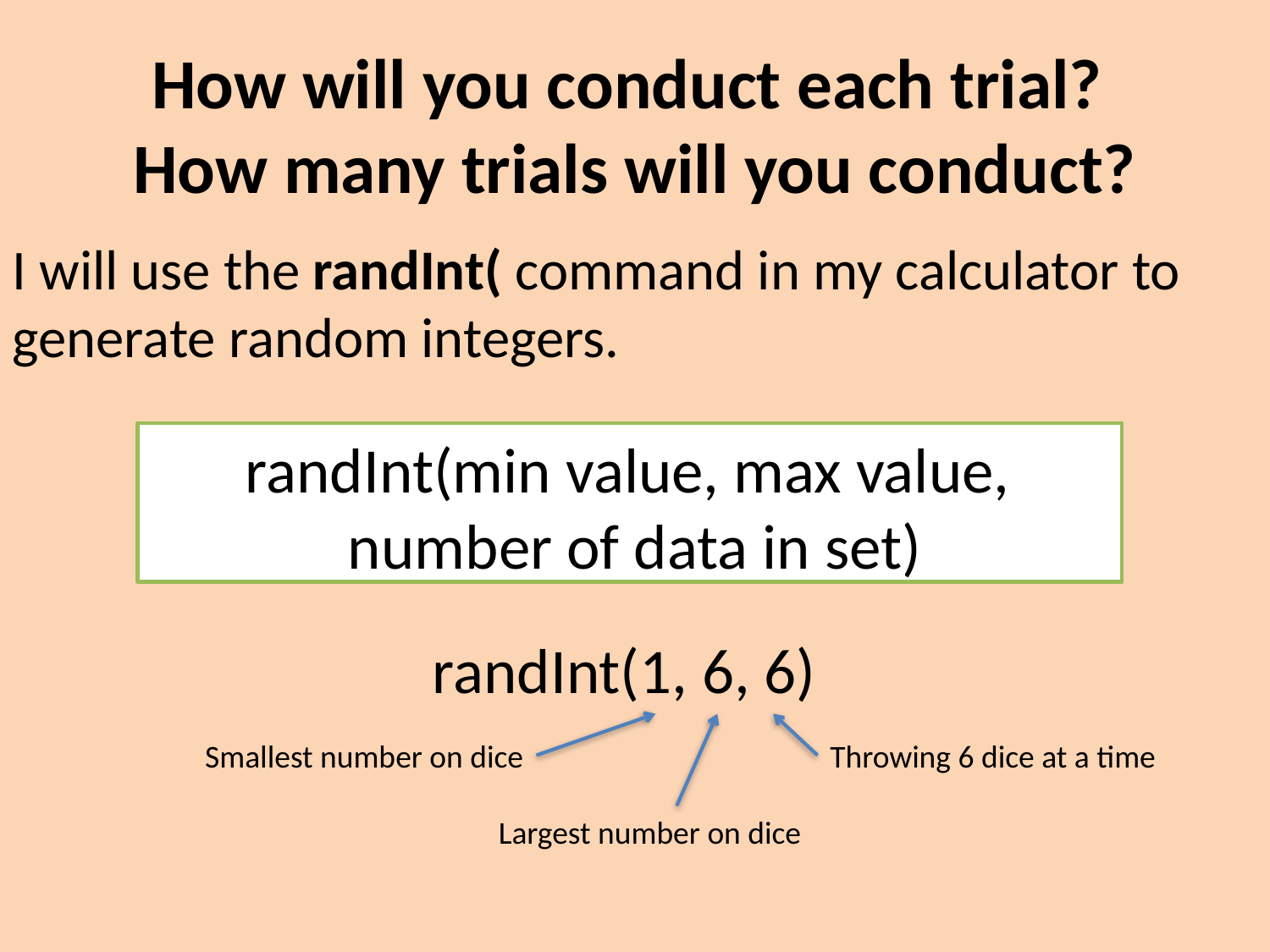

How will you conduct each trial?
How many trials will you conduct?

I will use the randInt( command in my calculator to generate random integers.
randInt(min value, max value,
number of data in set)

randInt(1, 6, 6)
Smallest number on dice
Throwing 6 dice at a time
Largest number on dice